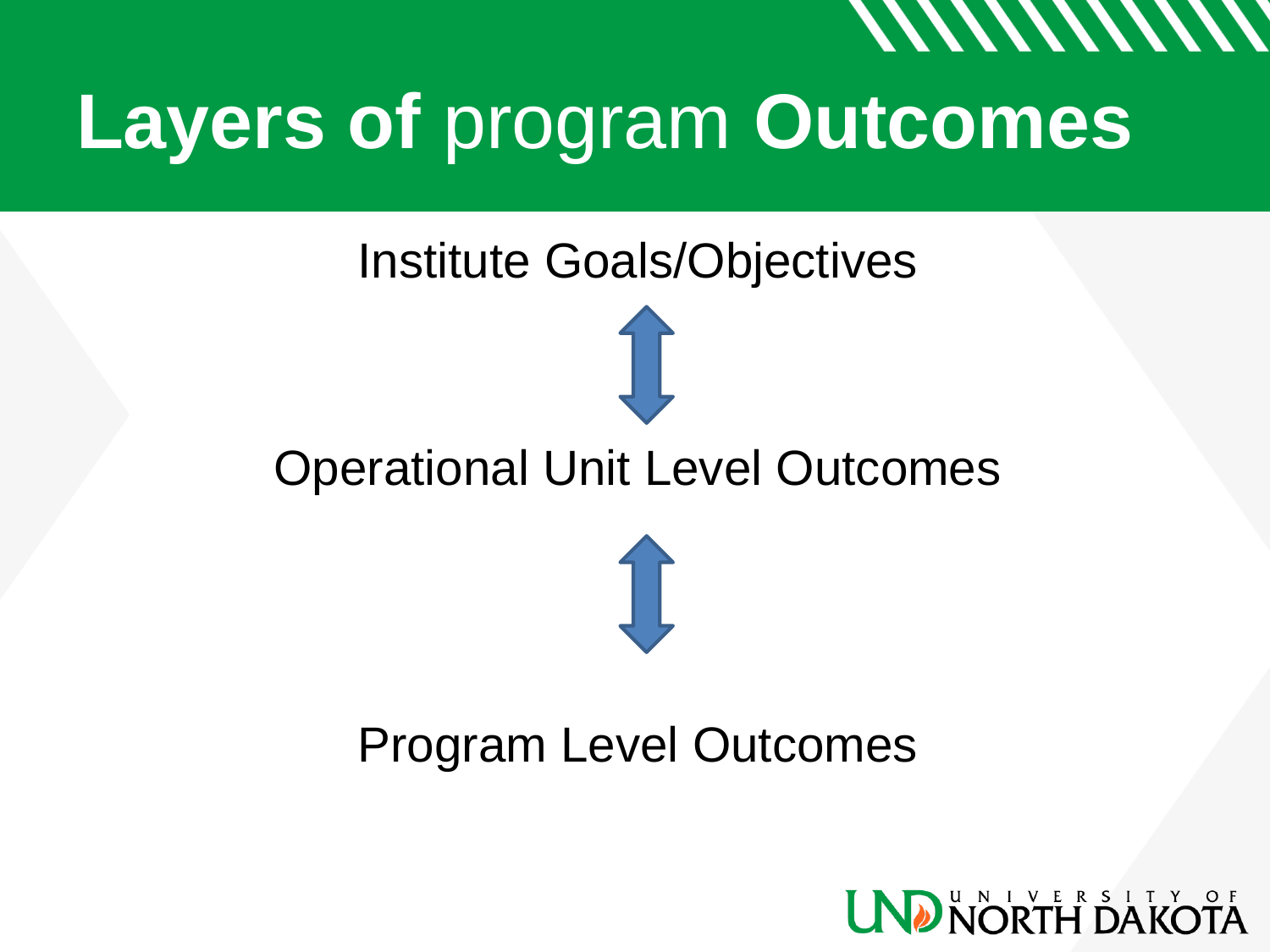

# Layers of program Outcomes
Institute Goals/Objectives

Operational Unit Level Outcomes

Program Level Outcomes